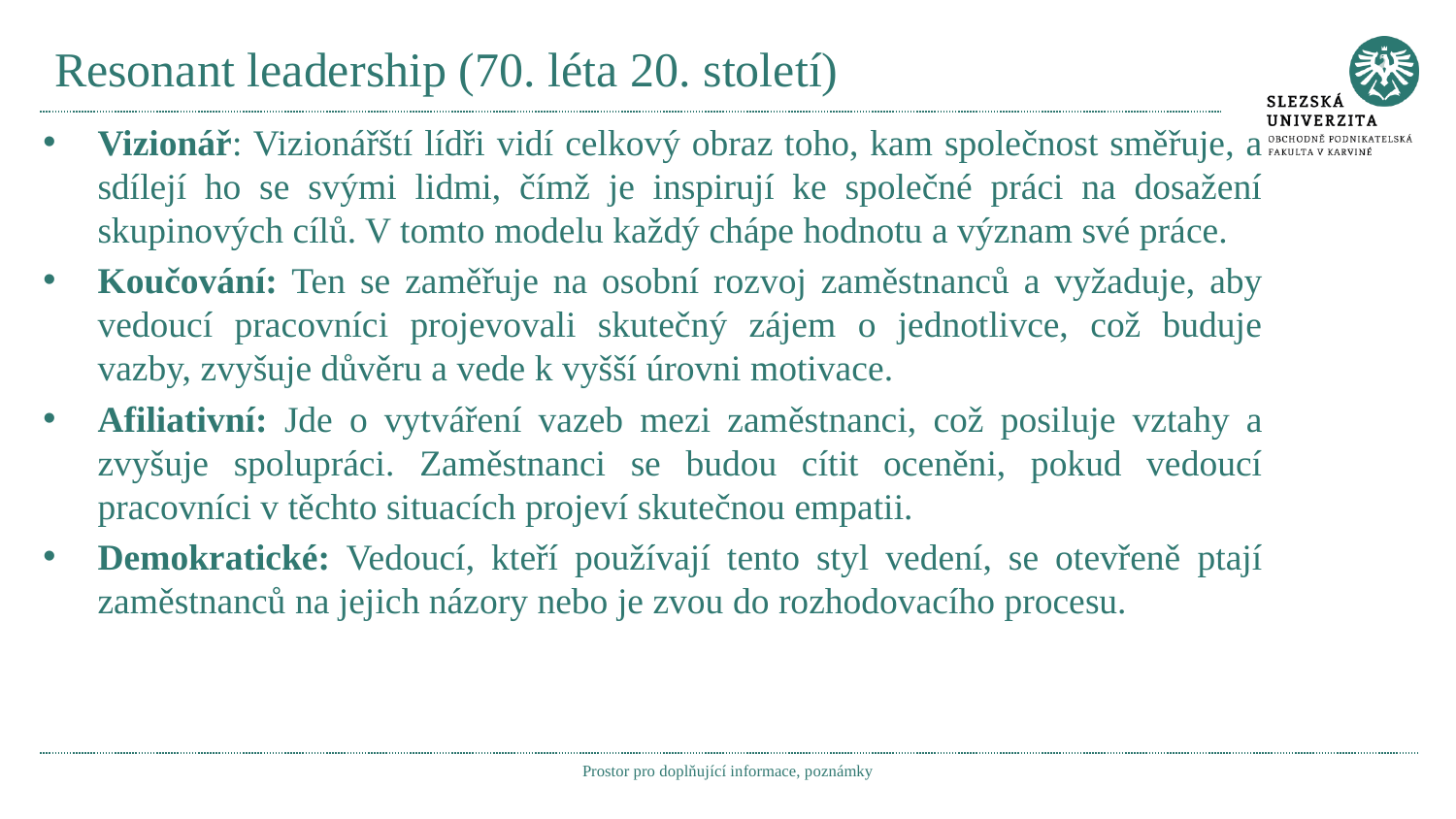

# Resonant leadership (70. léta 20. století)
Vizionář: Vizionářští lídři vidí celkový obraz toho, kam společnost směřuje, a sdílejí ho se svými lidmi, čímž je inspirují ke společné práci na dosažení skupinových cílů. V tomto modelu každý chápe hodnotu a význam své práce.
Koučování: Ten se zaměřuje na osobní rozvoj zaměstnanců a vyžaduje, aby vedoucí pracovníci projevovali skutečný zájem o jednotlivce, což buduje vazby, zvyšuje důvěru a vede k vyšší úrovni motivace.
Afiliativní: Jde o vytváření vazeb mezi zaměstnanci, což posiluje vztahy a zvyšuje spolupráci. Zaměstnanci se budou cítit oceněni, pokud vedoucí pracovníci v těchto situacích projeví skutečnou empatii.
Demokratické: Vedoucí, kteří používají tento styl vedení, se otevřeně ptají zaměstnanců na jejich názory nebo je zvou do rozhodovacího procesu.

Prostor pro doplňující informace, poznámky